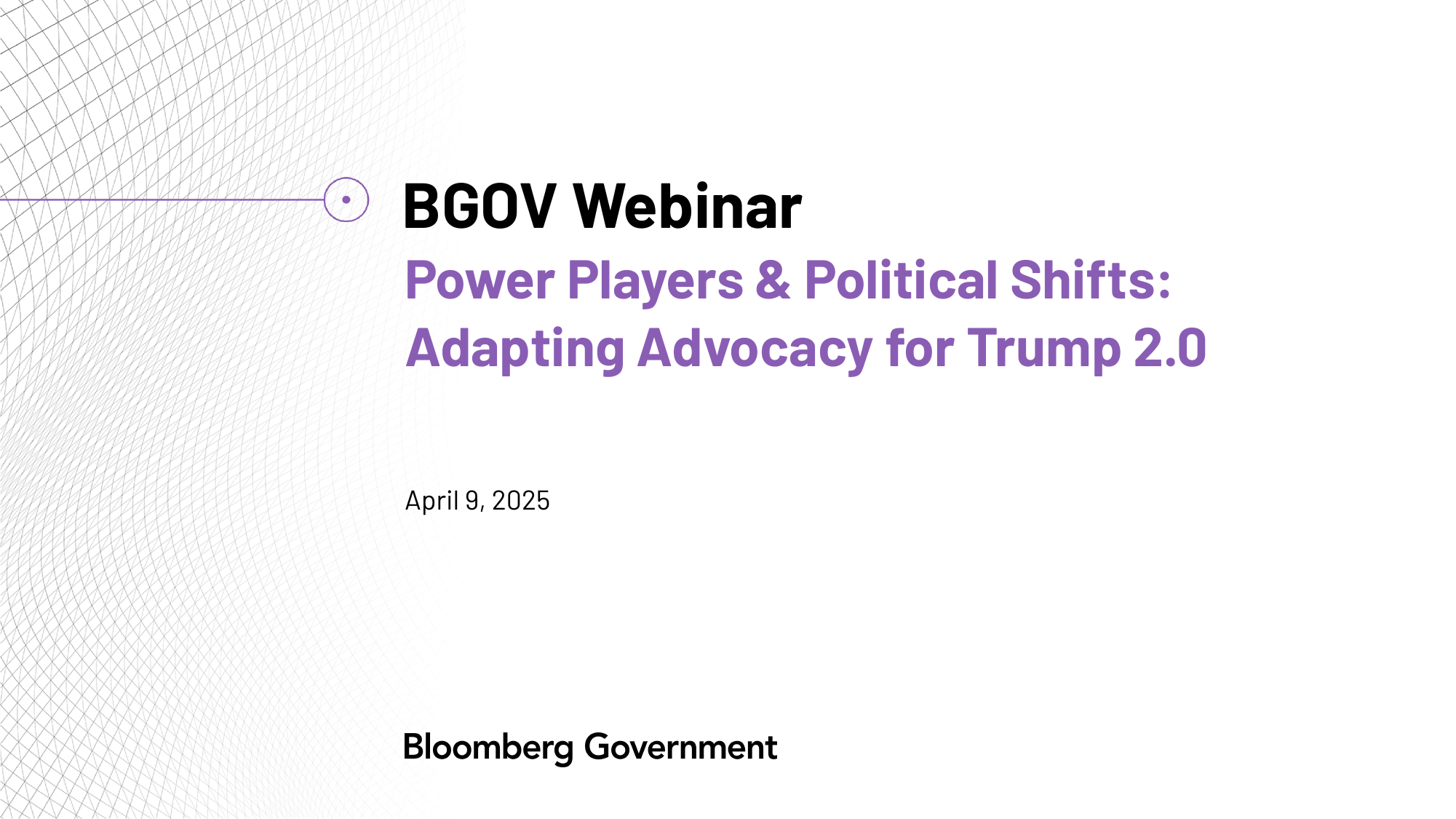

Power Players & Political Shifts: Adapting Advocacy for Trump 2.0
April 9, 2025